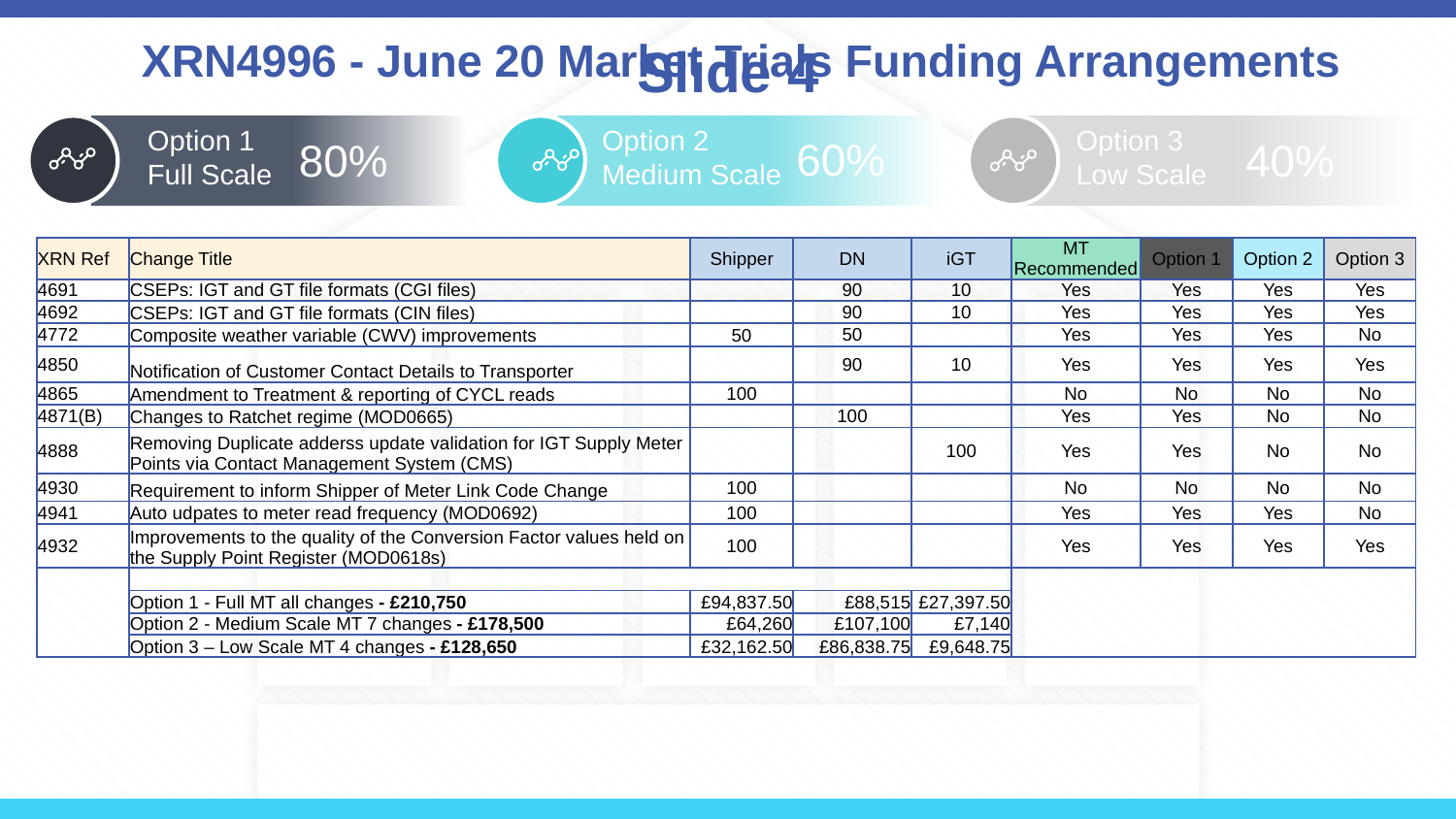

XRN4996 - June 20 Market Trials Funding Arrangements
# Slide 4

Option 1
Full Scale
Option 2 Medium Scale
Option 3 Low Scale
60%
80%
40%

| XRN Ref | Change Title | Shipper | DN | iGT | MT Recommended | Option 1 | Option 2 | Option 3 |
| --- | --- | --- | --- | --- | --- | --- | --- | --- |
| 4691 | CSEPs: IGT and GT file formats (CGI files) |  | 90 | 10 | Yes | Yes | Yes | Yes |
| 4692 | CSEPs: IGT and GT file formats (CIN files) |  | 90 | 10 | Yes | Yes | Yes | Yes |
| 4772 | Composite weather variable (CWV) improvements | 50 | 50 |  | Yes | Yes | Yes | No |
| 4850 | Notification of Customer Contact Details to Transporter |  | 90 | 10 | Yes | Yes | Yes | Yes |
| 4865 | Amendment to Treatment & reporting of CYCL reads | 100 |  |  | No | No | No | No |
| 4871(B) | Changes to Ratchet regime (MOD0665) |  | 100 |  | Yes | Yes | No | No |
| 4888 | Removing Duplicate adderss update validation for IGT Supply Meter Points via Contact Management System (CMS) |  |  | 100 | Yes | Yes | No | No |
| 4930 | Requirement to inform Shipper of Meter Link Code Change | 100 |  |  | No | No | No | No |
| 4941 | Auto udpates to meter read frequency (MOD0692) | 100 |  |  | Yes | Yes | Yes | No |
| 4932 | Improvements to the quality of the Conversion Factor values held on the Supply Point Register (MOD0618s) | 100 |  |  | Yes | Yes | Yes | Yes |
|  |  |  |  |  |  |  |  |  |
|  | Option 1 - Full MT all changes - £210,750 | £94,837.50 | £88,515 | £27,397.50 |  |  |  |  |
|  | Option 2 - Medium Scale MT 7 changes - £178,500 | £64,260 | £107,100 | £7,140 |  |  |  |  |
|  | Option 3 – Low Scale MT 4 changes - £128,650 | £32,162.50 | £86,838.75 | £9,648.75 |  |  |  |  |